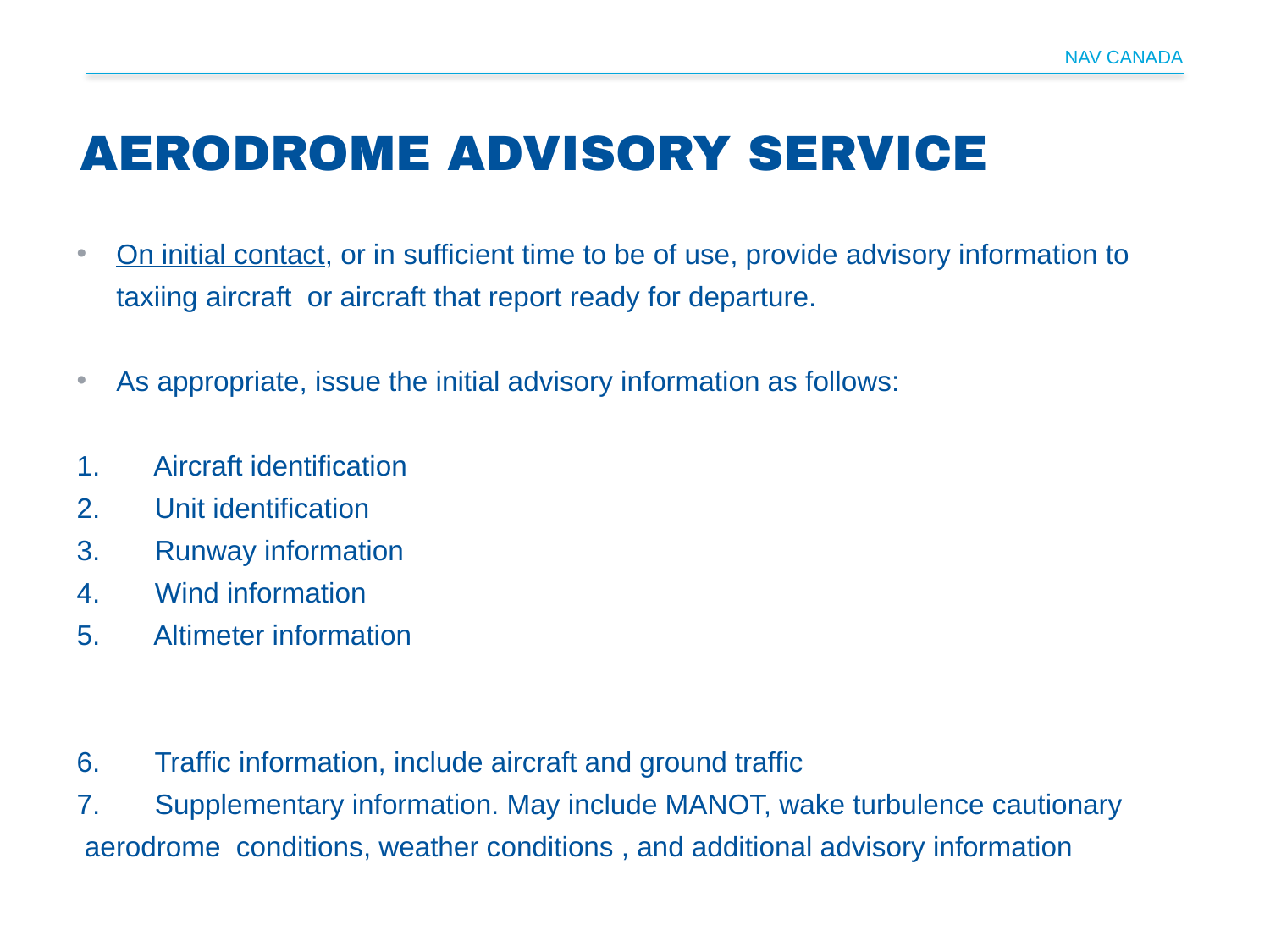

# aerodrome advisory service
On initial contact, or in sufficient time to be of use, provide advisory information to taxiing aircraft  or aircraft that report ready for departure.

As appropriate, issue the initial advisory information as follows:

1.       Aircraft identification
2.       Unit identification
3.       Runway information
4.       Wind information
5.       Altimeter information
6.       Traffic information, include aircraft and ground traffic
7.       Supplementary information. May include MANOT, wake turbulence cautionary
 aerodrome  conditions, weather conditions , and additional advisory information